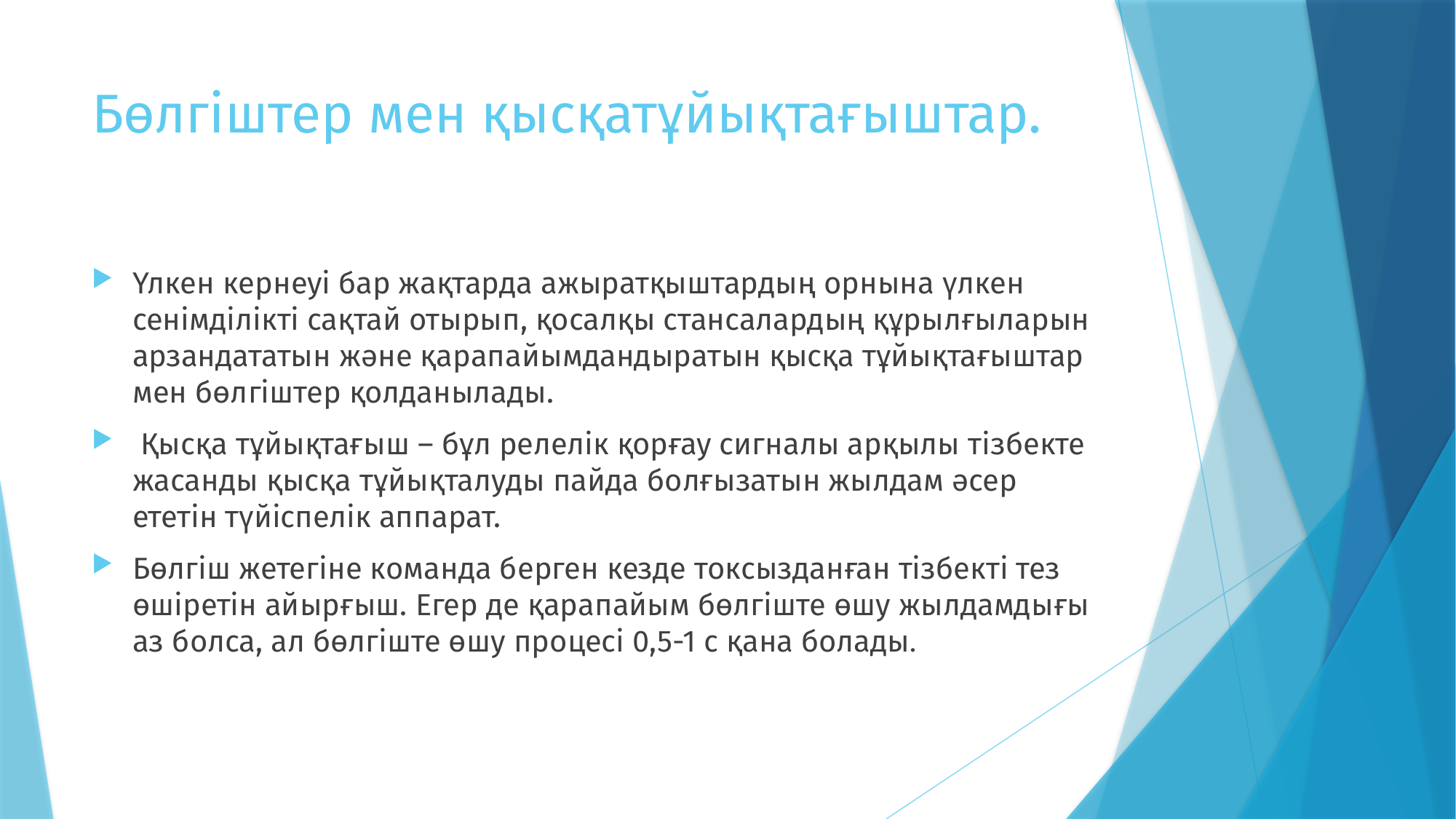

# Бөлгіштер мен қысқатұйықтағыштар.
Үлкен кернеуі бар жақтарда ажыратқыштардың орнына үлкен сенімділікті сақтай отырып, қосалқы стансалардың құрылғыларын арзандататын және қарапайымдандыратын қысқа тұйықтағыштар мен бөлгіштер қолданылады.
 Қысқа тұйықтағыш – бұл релелік қорғау сигналы арқылы тізбекте жасанды қысқа тұйықталуды пайда болғызатын жылдам әсер ететін түйіспелік аппарат.
Бөлгіш жетегiне команда берген кезде токсызданған тізбекті тез өшіретін айырғыш. Егер де қарапайым бөлгіште өшу жылдамдығы аз болса, ал бөлгіште өшу процесі 0,5-1 с қана болады.